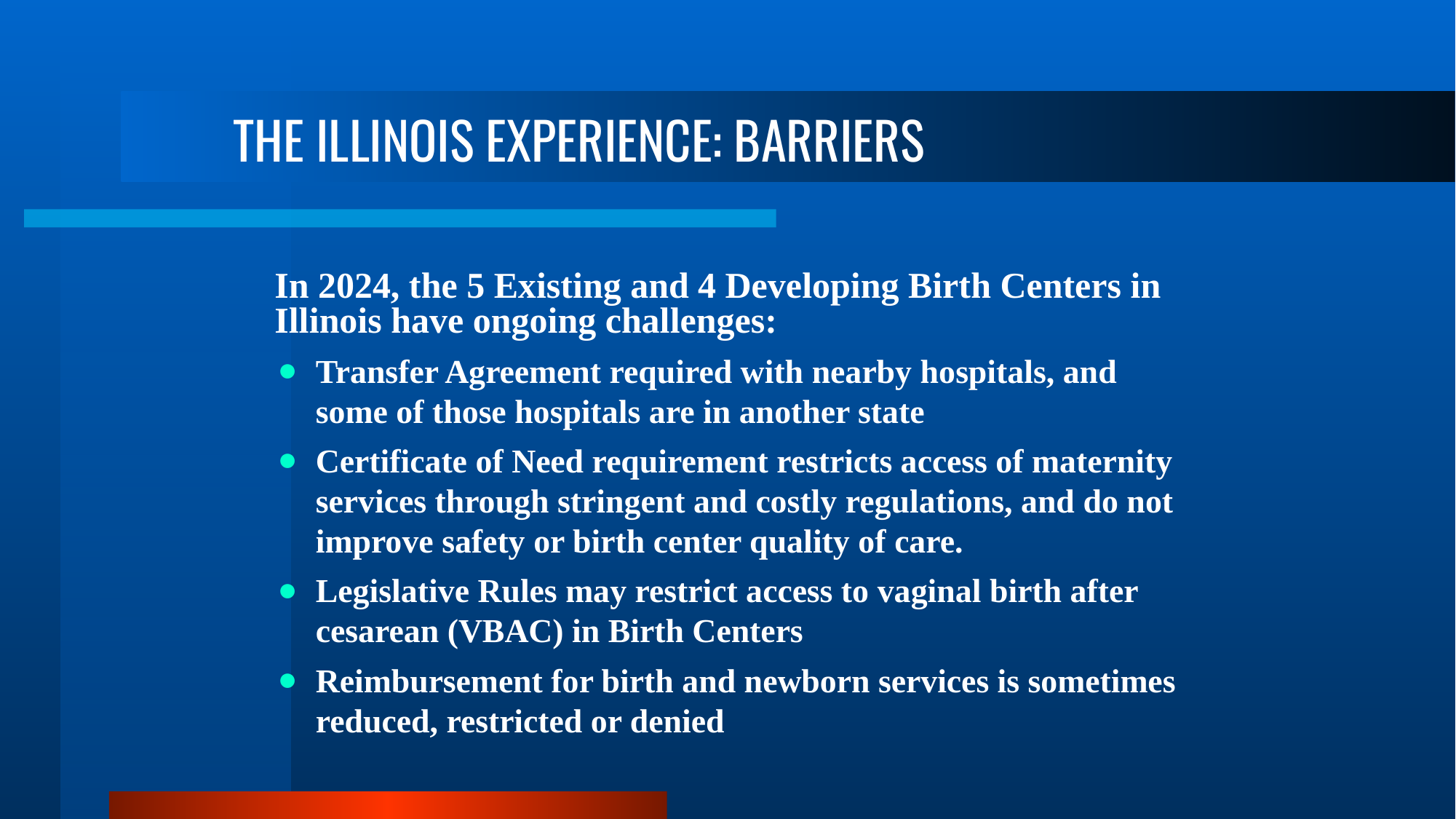

# THE ILLINOIS EXPERIENCE: BARRIERS

In 2024, the 5 Existing and 4 Developing Birth Centers in Illinois have ongoing challenges:
Transfer Agreement required with nearby hospitals, and some of those hospitals are in another state
Certificate of Need requirement restricts access of maternity services through stringent and costly regulations, and do not improve safety or birth center quality of care.
Legislative Rules may restrict access to vaginal birth after cesarean (VBAC) in Birth Centers
Reimbursement for birth and newborn services is sometimes reduced, restricted or denied